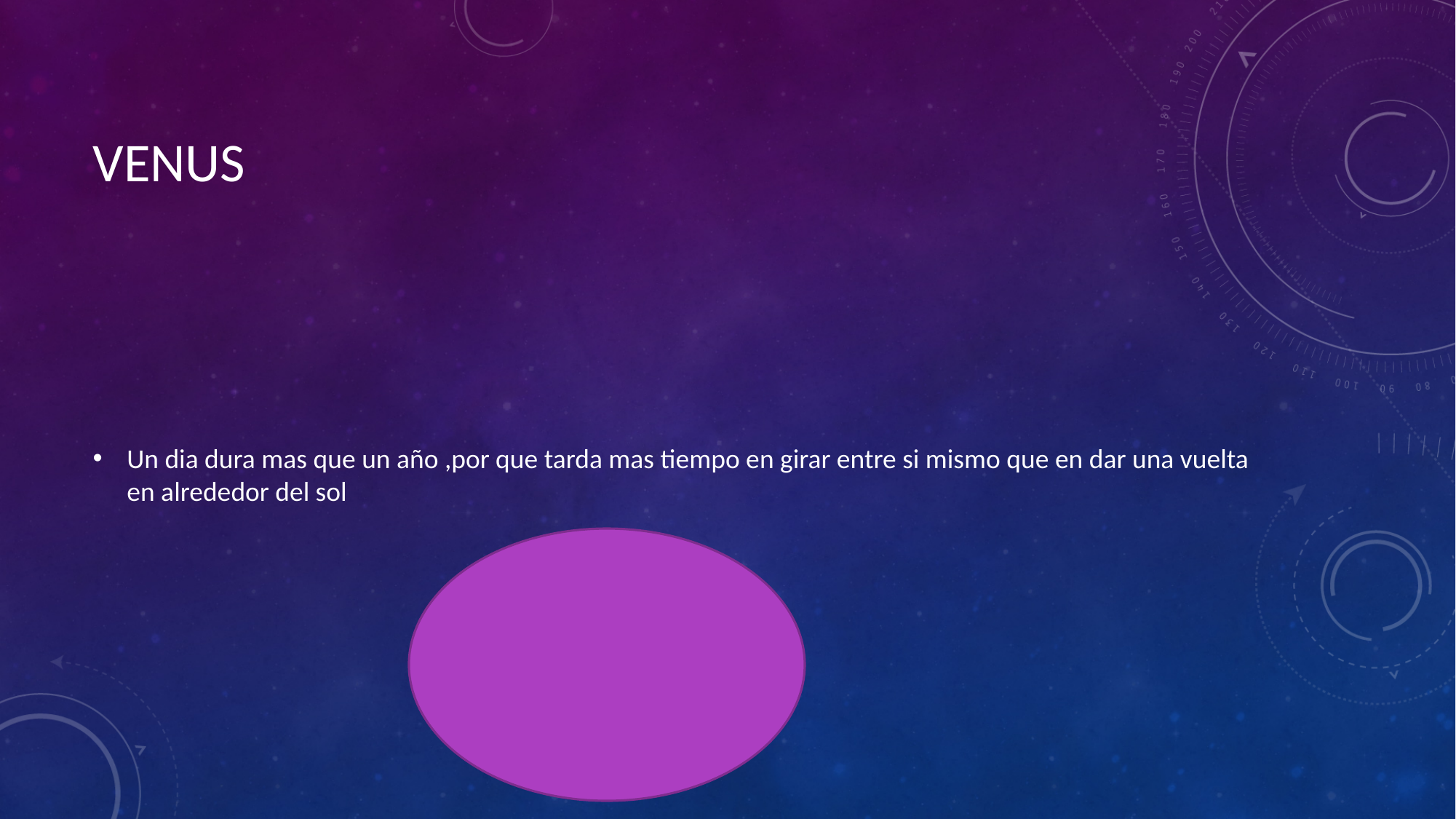

# VENUS
Un dia dura mas que un año ,por que tarda mas tiempo en girar entre si mismo que en dar una vuelta en alrededor del sol